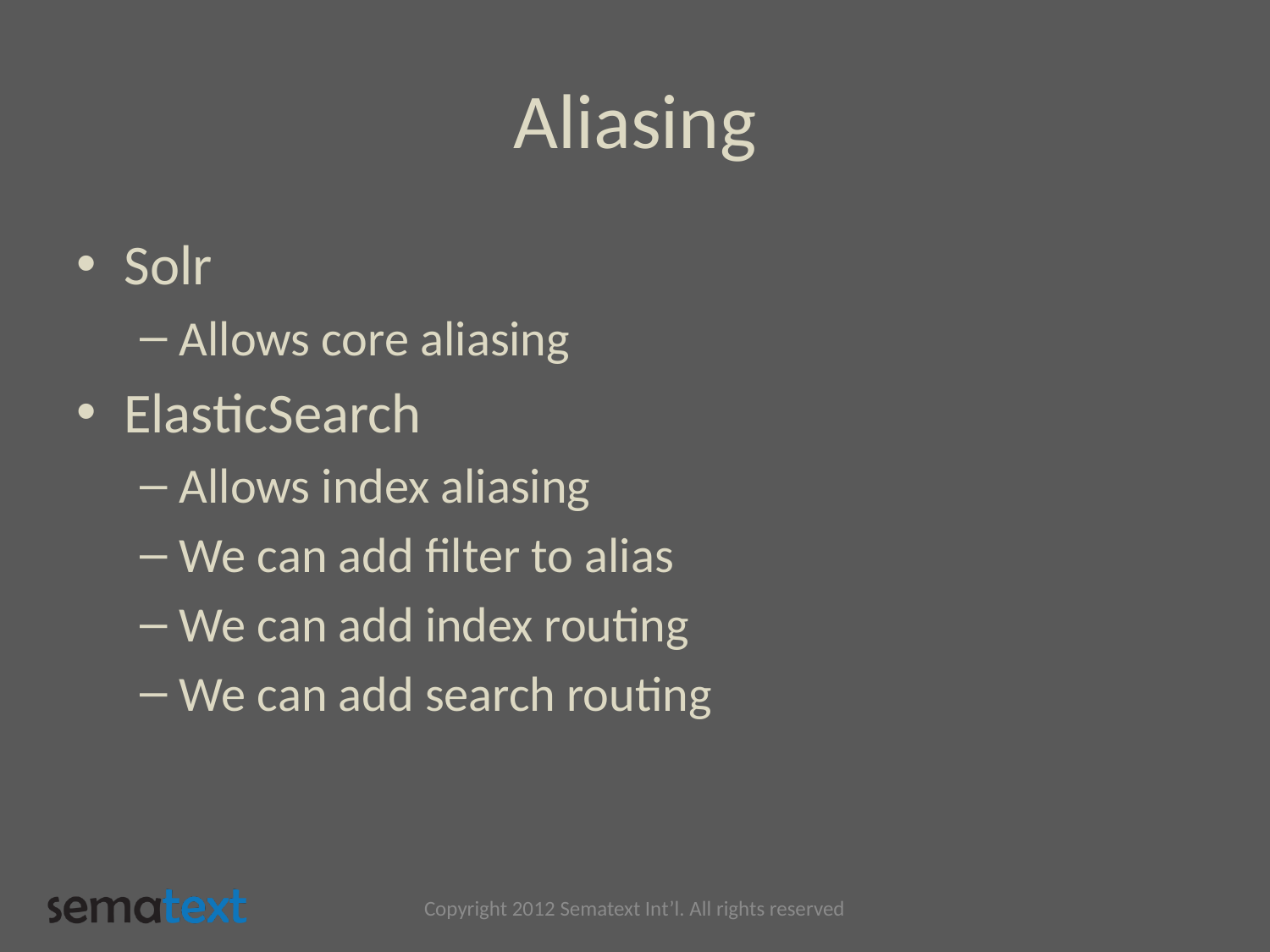

# Aliasing
Solr
Allows core aliasing
ElasticSearch
Allows index aliasing
We can add filter to alias
We can add index routing
We can add search routing

Copyright 2012 Sematext Int’l. All rights reserved